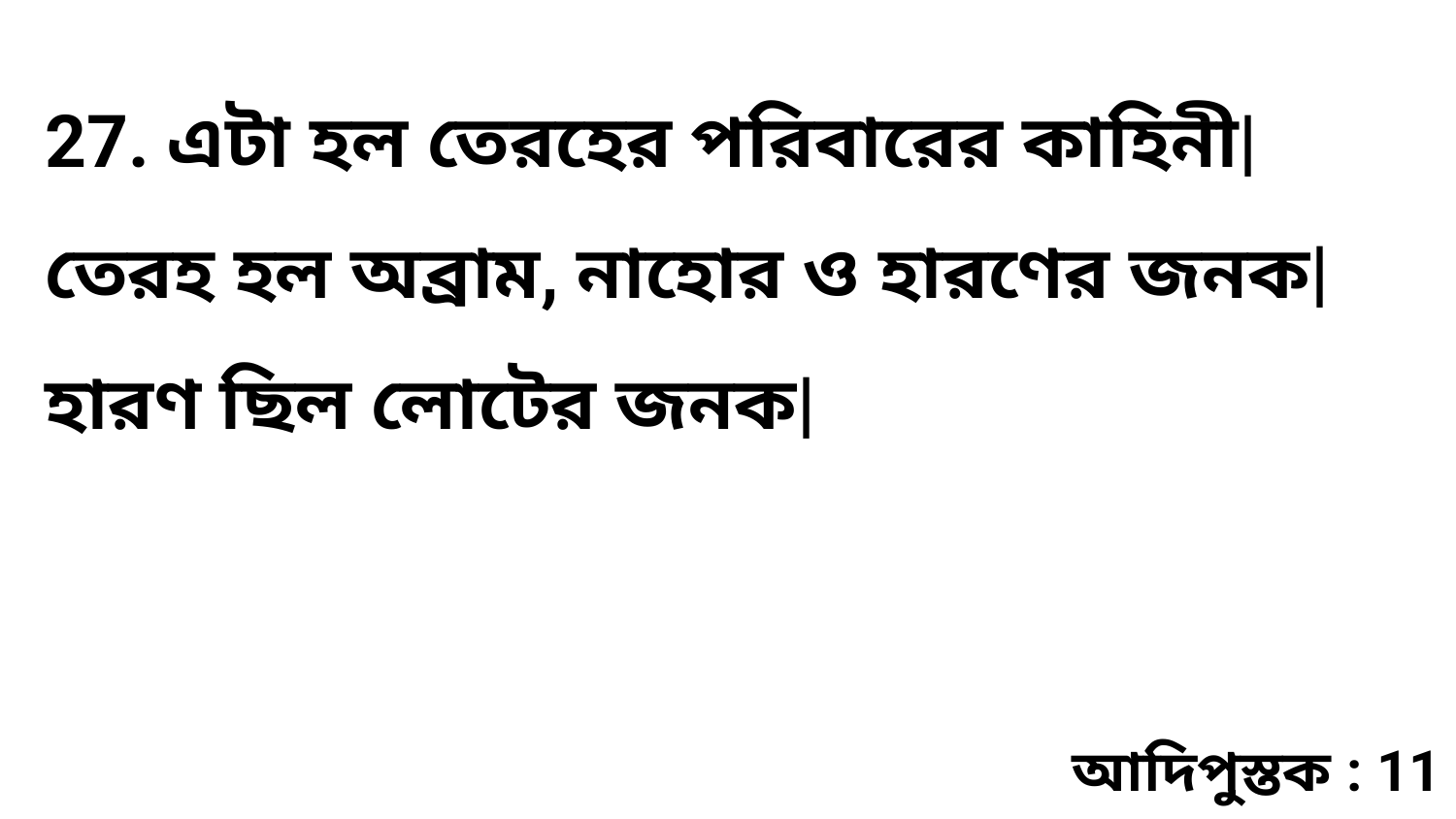

27. এটা হল তেরহের পরিবারের কাহিনী| তেরহ হল অব্রাম, নাহোর ও হারণের জনক| হারণ ছিল লোটের জনক|
আদিপুস্তক : 11